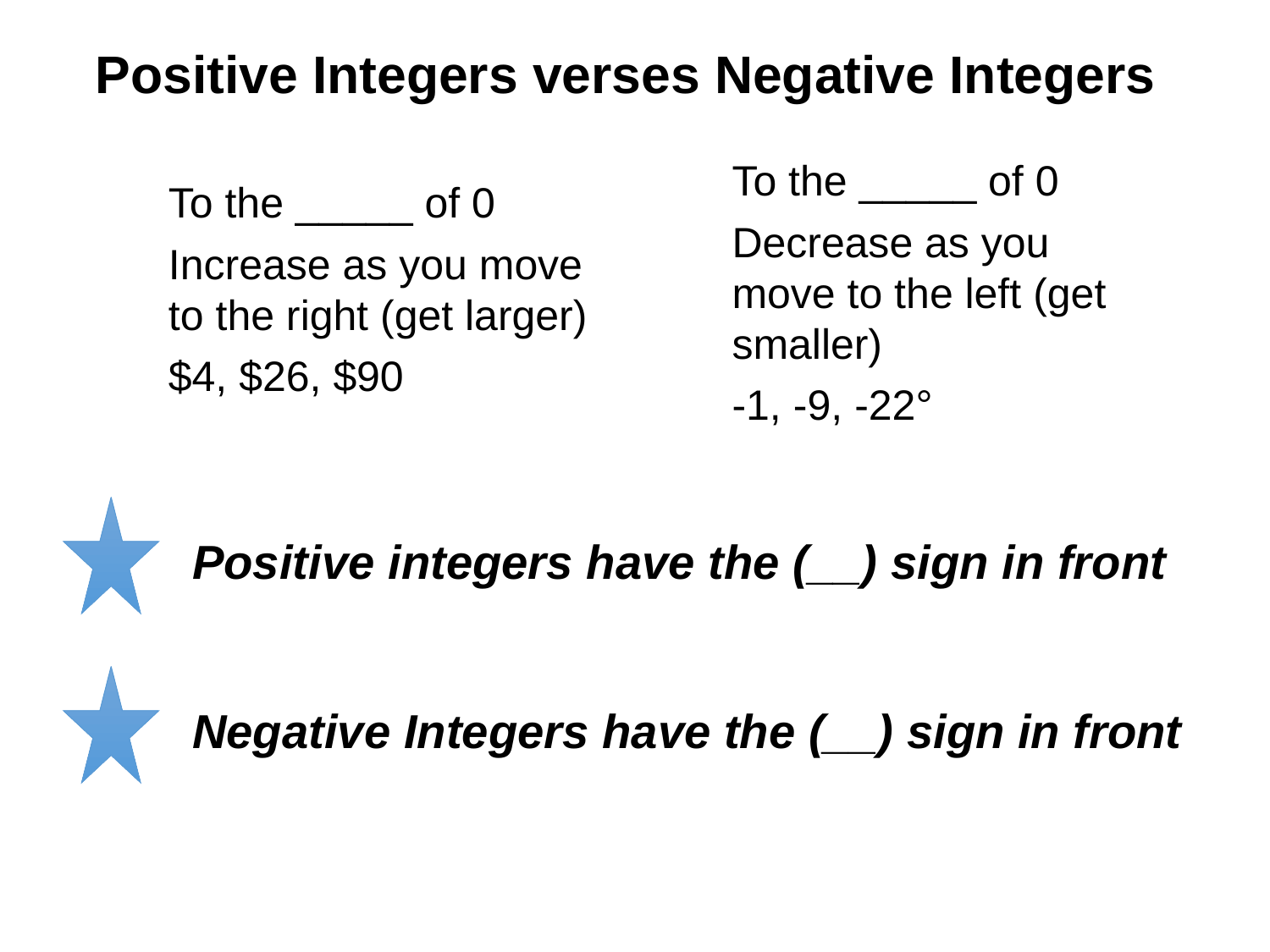

Positive Integers verses Negative Integers

To the _____ of 0
Decrease as you move to the left (get smaller)
-1, -9, -22°
To the _____ of 0
Increase as you move to the right (get larger)
$4, $26, $90

Positive integers have the (__) sign in front

Negative Integers have the (__) sign in front